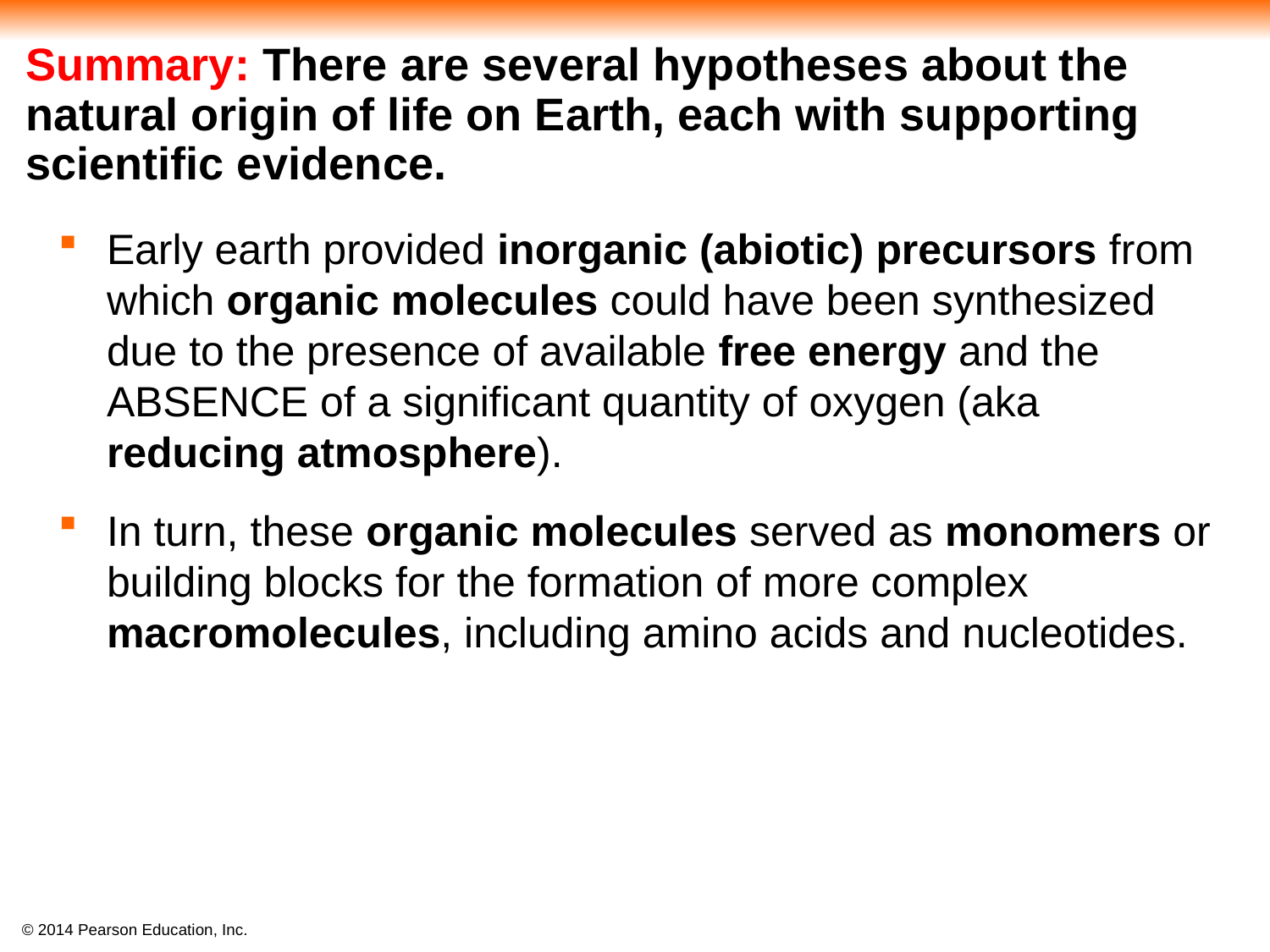

# Summary: There are several hypotheses about the natural origin of life on Earth, each with supporting scientific evidence.
Early earth provided inorganic (abiotic) precursors from which organic molecules could have been synthesized due to the presence of available free energy and the ABSENCE of a significant quantity of oxygen (aka reducing atmosphere).
In turn, these organic molecules served as monomers or building blocks for the formation of more complex macromolecules, including amino acids and nucleotides.